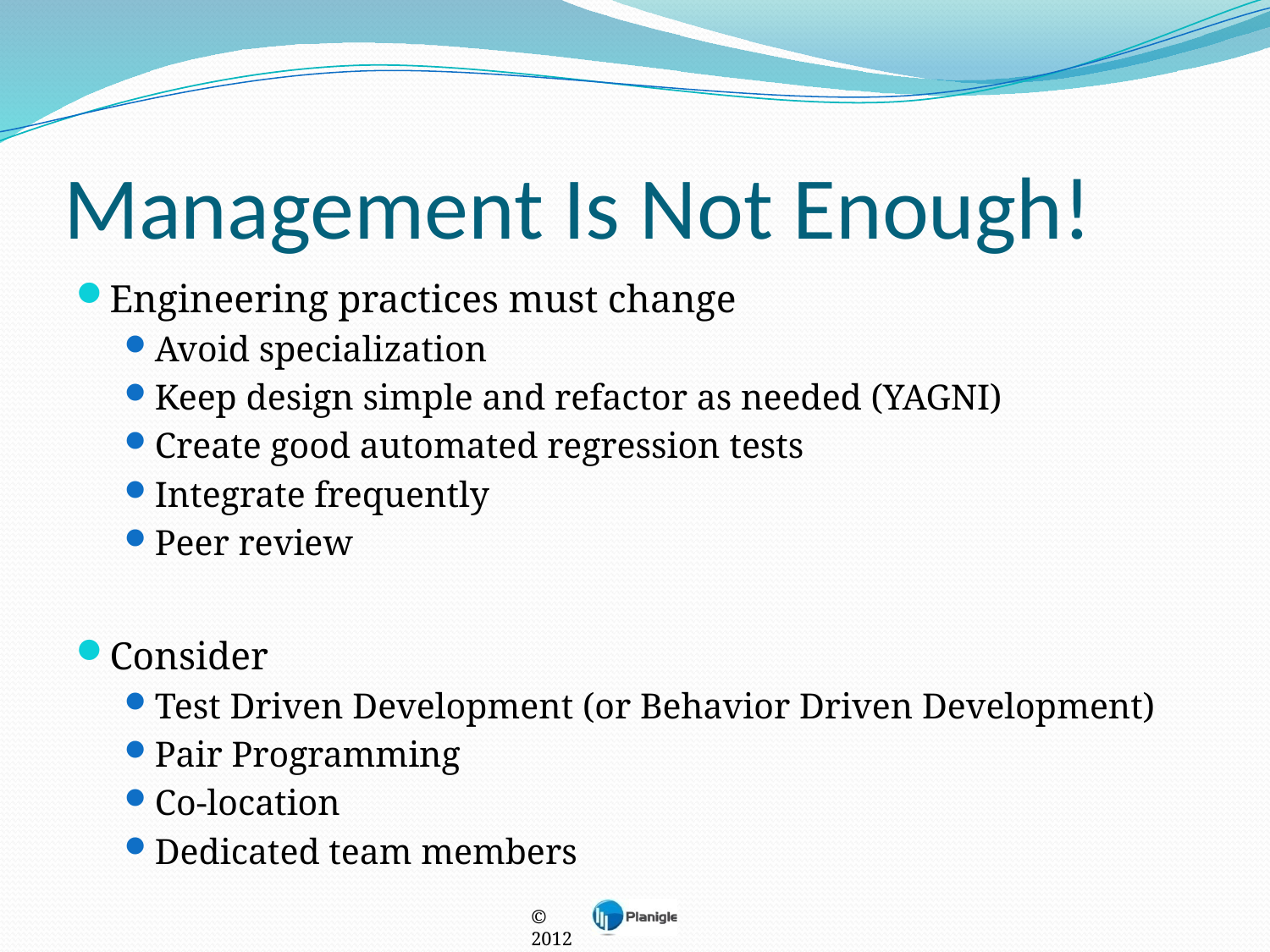

# Management Is Not Enough!
Engineering practices must change
Avoid specialization
Keep design simple and refactor as needed (YAGNI)
Create good automated regression tests
Integrate frequently
Peer review

Consider
Test Driven Development (or Behavior Driven Development)
Pair Programming
Co-location
Dedicated team members